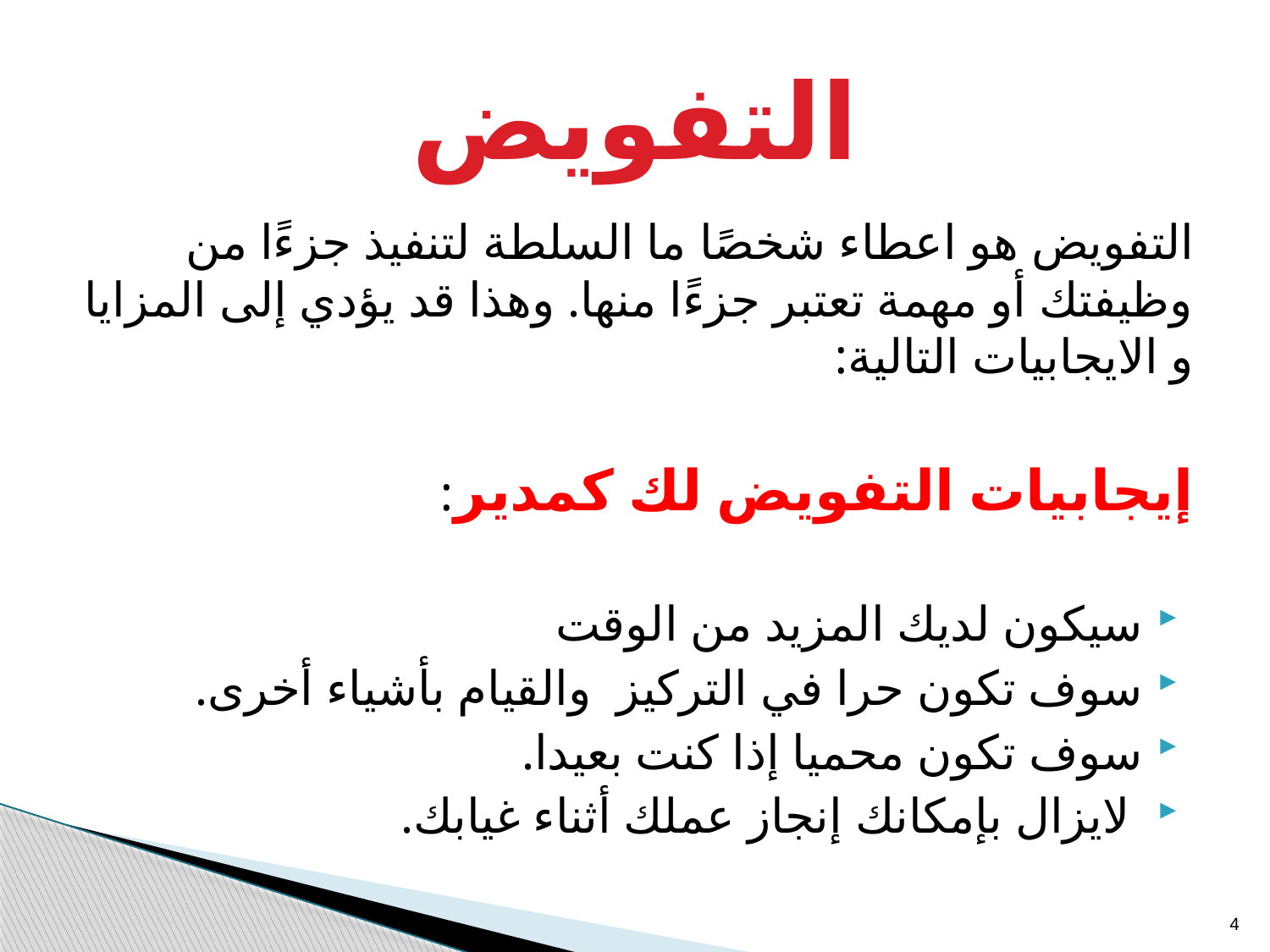

# التفويض
التفويض هو اعطاء شخصًا ما السلطة لتنفيذ جزءًا من وظيفتك أو مهمة تعتبر جزءًا منها. وهذا قد يؤدي إلى المزايا و الايجابيات التالية:

إيجابيات التفويض لك كمدير:

سيكون لديك المزيد من الوقت
سوف تكون حرا في التركيز  والقيام بأشياء أخرى.
سوف تكون محميا إذا كنت بعيدا.
 لايزال بإمكانك إنجاز عملك أثناء غيابك.
4